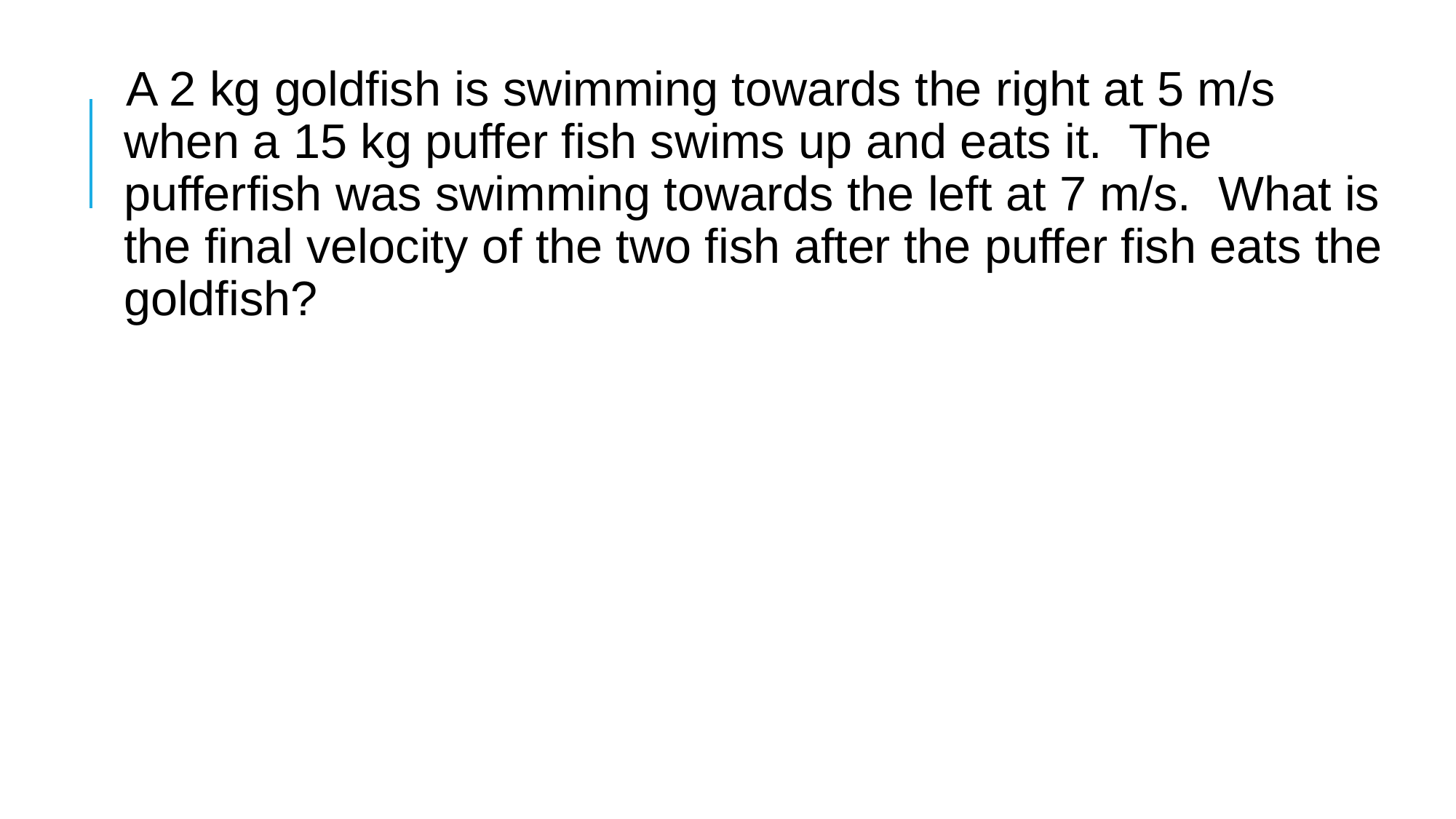

A 2 kg goldfish is swimming towards the right at 5 m/s when a 15 kg puffer fish swims up and eats it.  The pufferfish was swimming towards the left at 7 m/s.  What is the final velocity of the two fish after the puffer fish eats the goldfish?